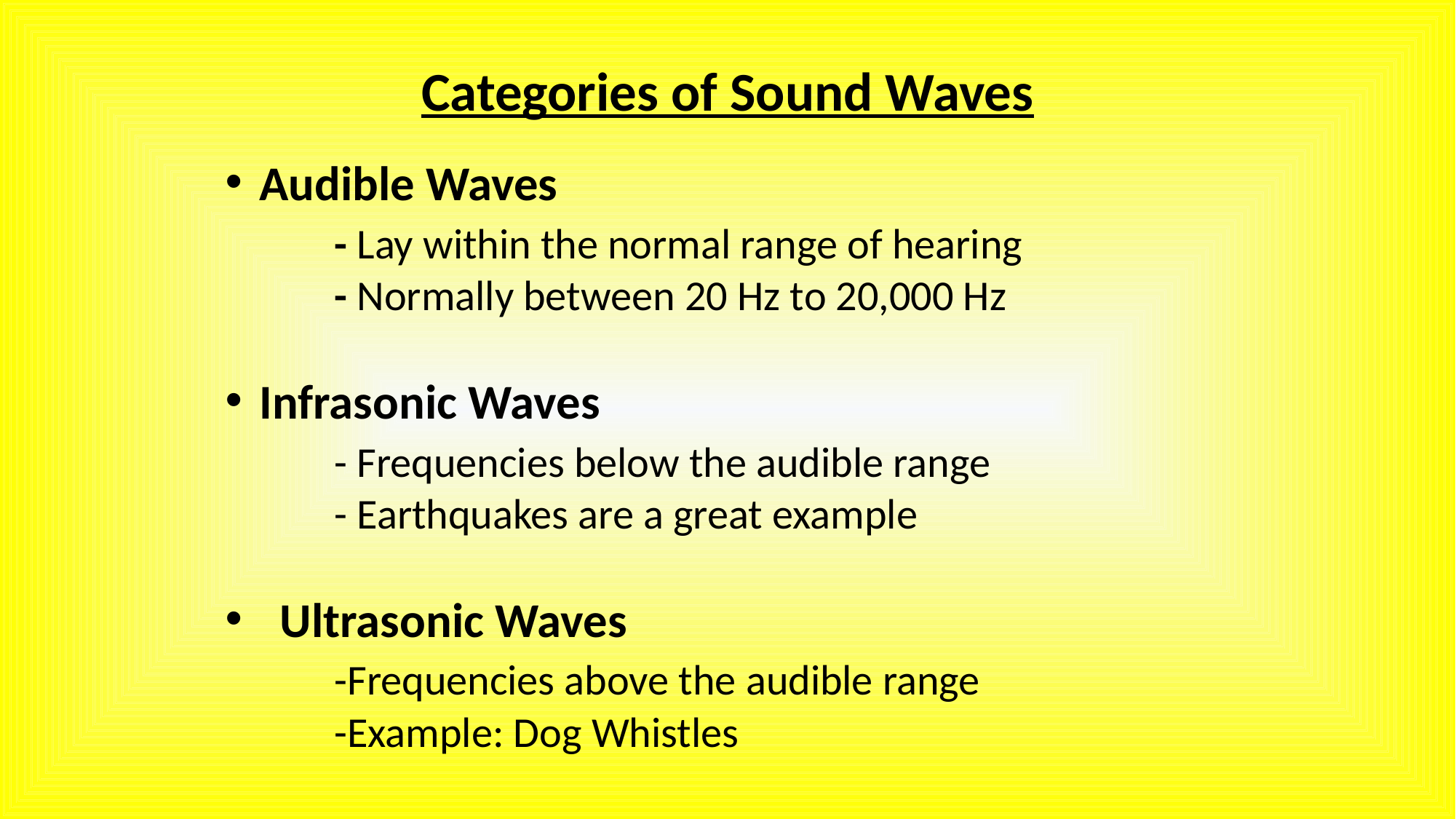

Categories of Sound Waves
Audible Waves
	- Lay within the normal range of hearing
	- Normally between 20 Hz to 20,000 Hz

Infrasonic Waves
	- Frequencies below the audible range
	- Earthquakes are a great example

Ultrasonic Waves
	-Frequencies above the audible range
	-Example: Dog Whistles